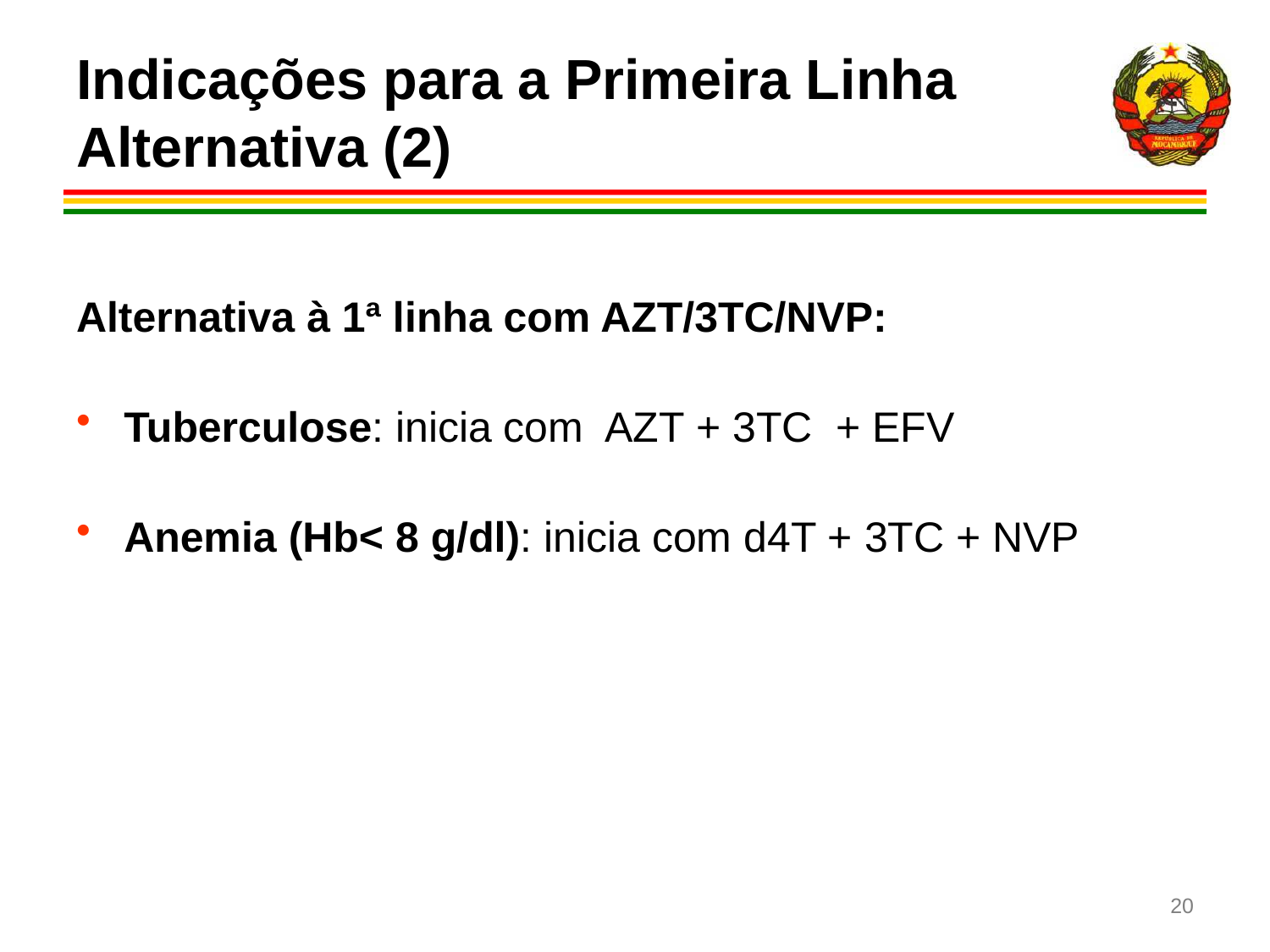

# Indicações para a Primeira Linha Alternativa (2)
Alternativa à 1ª linha com AZT/3TC/NVP:
Tuberculose: inicia com  AZT + 3TC  + EFV
Anemia (Hb< 8 g/dl): inicia com d4T + 3TC + NVP